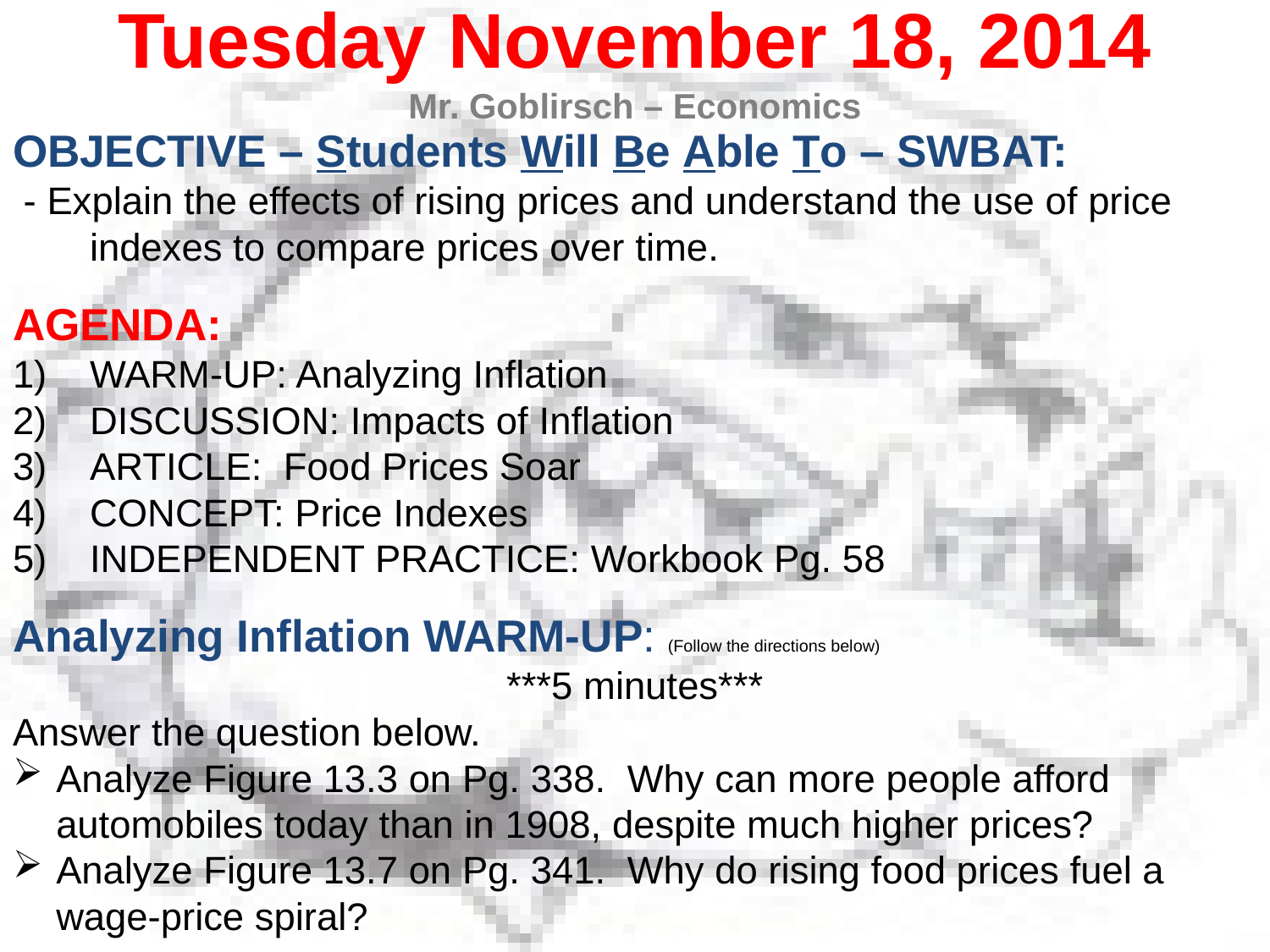

Tuesday November 18, 2014
Mr. Goblirsch – Economics
OBJECTIVE – Students Will Be Able To – SWBAT:
 - Explain the effects of rising prices and understand the use of price indexes to compare prices over time.

AGENDA:
WARM-UP: Analyzing Inflation
DISCUSSION: Impacts of Inflation
ARTICLE:  Food Prices Soar
CONCEPT: Price Indexes
INDEPENDENT PRACTICE: Workbook Pg. 58

Analyzing Inflation WARM-UP: (Follow the directions below)
***5 minutes***
Answer the question below.
Analyze Figure 13.3 on Pg. 338.  Why can more people afford automobiles today than in 1908, despite much higher prices?
Analyze Figure 13.7 on Pg. 341.  Why do rising food prices fuel a wage-price spiral?